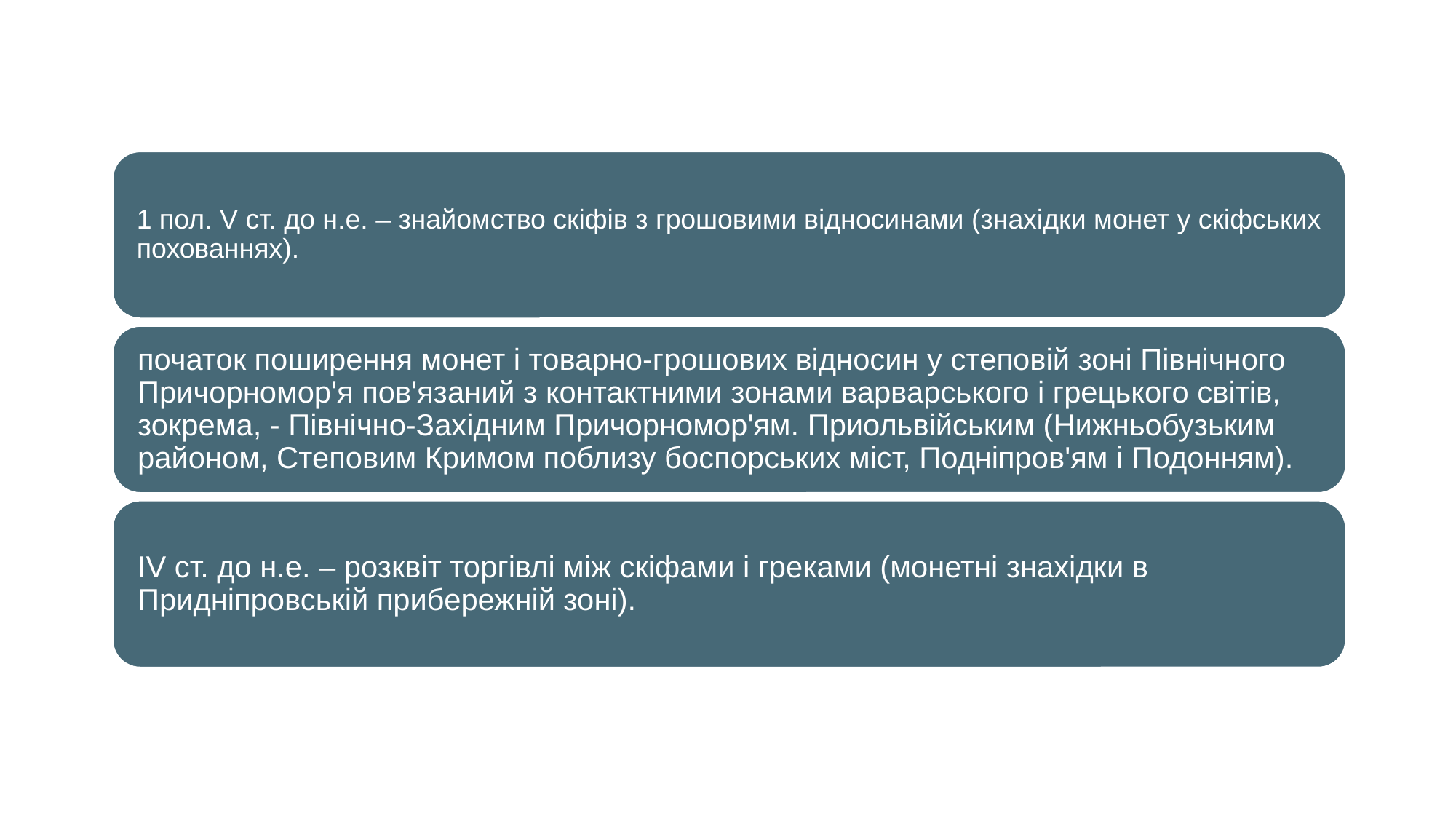

1 пол. V ст. до н.е. – знайомство скіфів з грошовими відносинами (знахідки монет у скіфських похованнях).
початок поширення монет і товарно-грошових відносин у степовій зоні Північного Причорномор'я пов'язаний з контактними зонами варварського і грецького світів, зокрема, - Північно-Західним Причорномор'ям. Приольвійським (Нижньобузьким районом, Степовим Кримом поблизу боспорських міст, Подніпров'ям і Подонням).
IV ст. до н.е. – розквіт торгівлі між скіфами і греками (монетні знахідки в Придніпровській прибережній зоні).